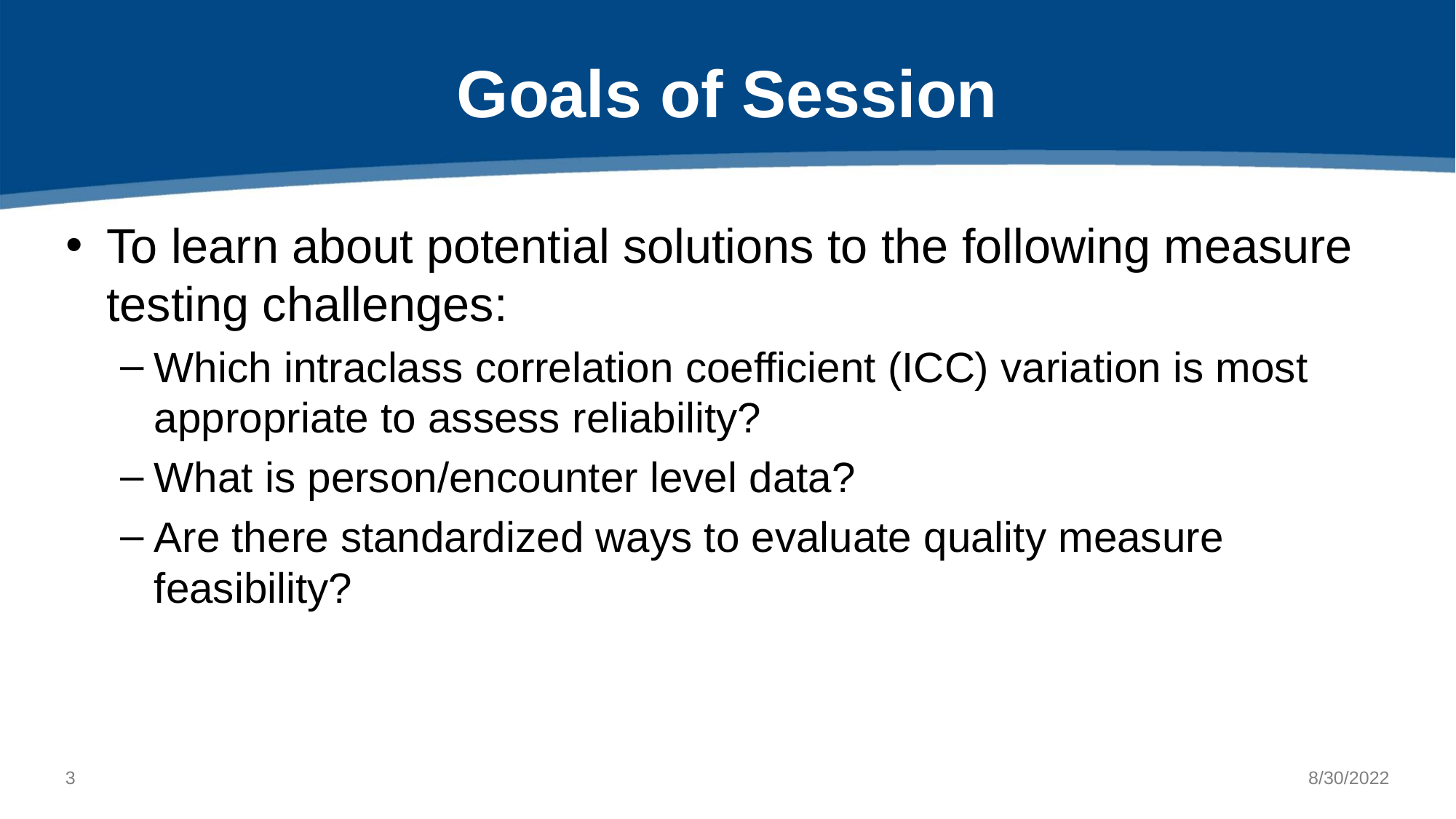

# Goals of Session
To learn about potential solutions to the following measure testing challenges:
Which intraclass correlation coefficient (ICC) variation is most appropriate to assess reliability?
What is person/encounter level data?
Are there standardized ways to evaluate quality measure  feasibility?

3
8/30/2022